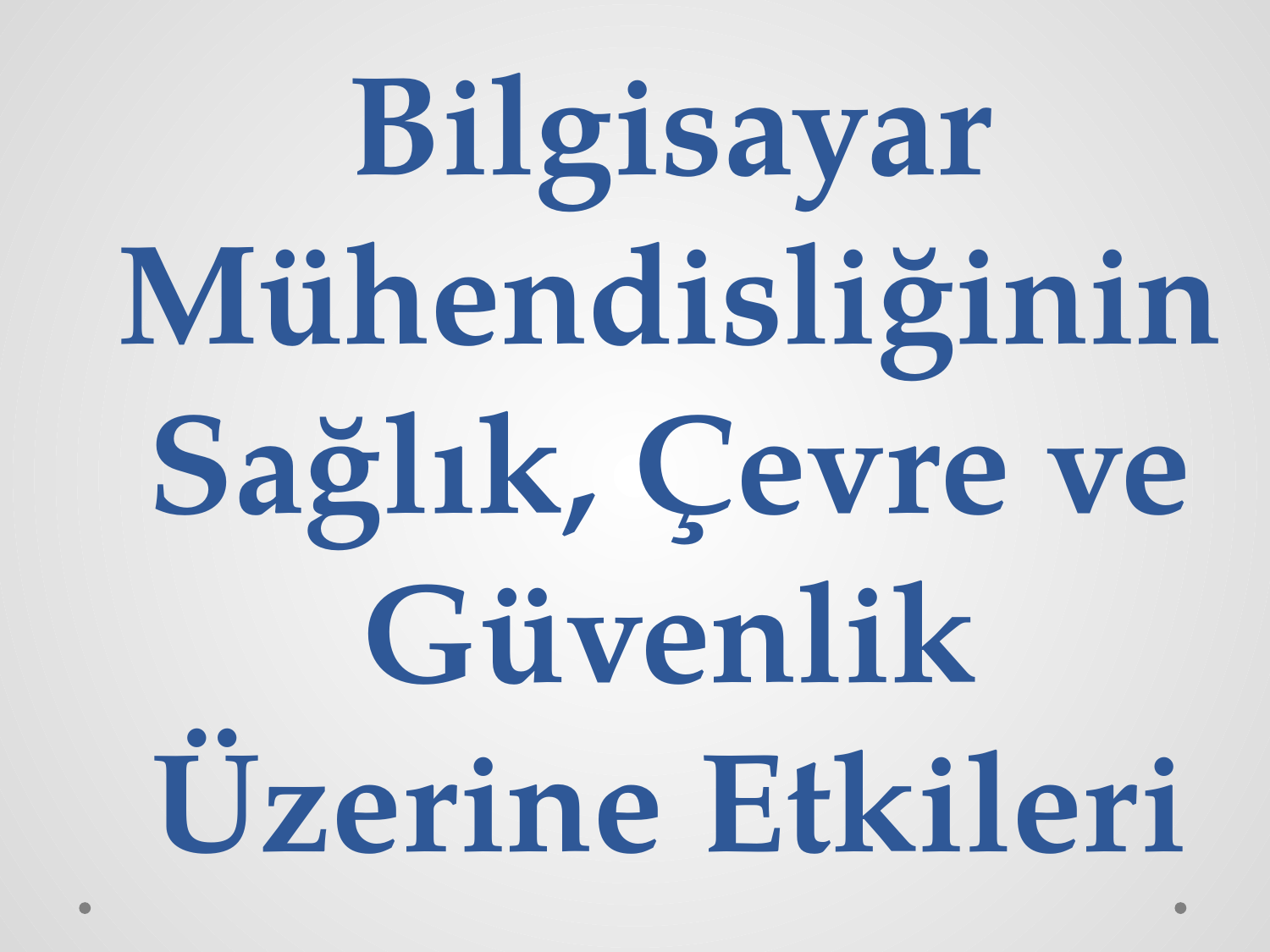

# Bilgisayar Mühendisliğinin Sağlık, Çevre ve Güvenlik Üzerine Etkileri